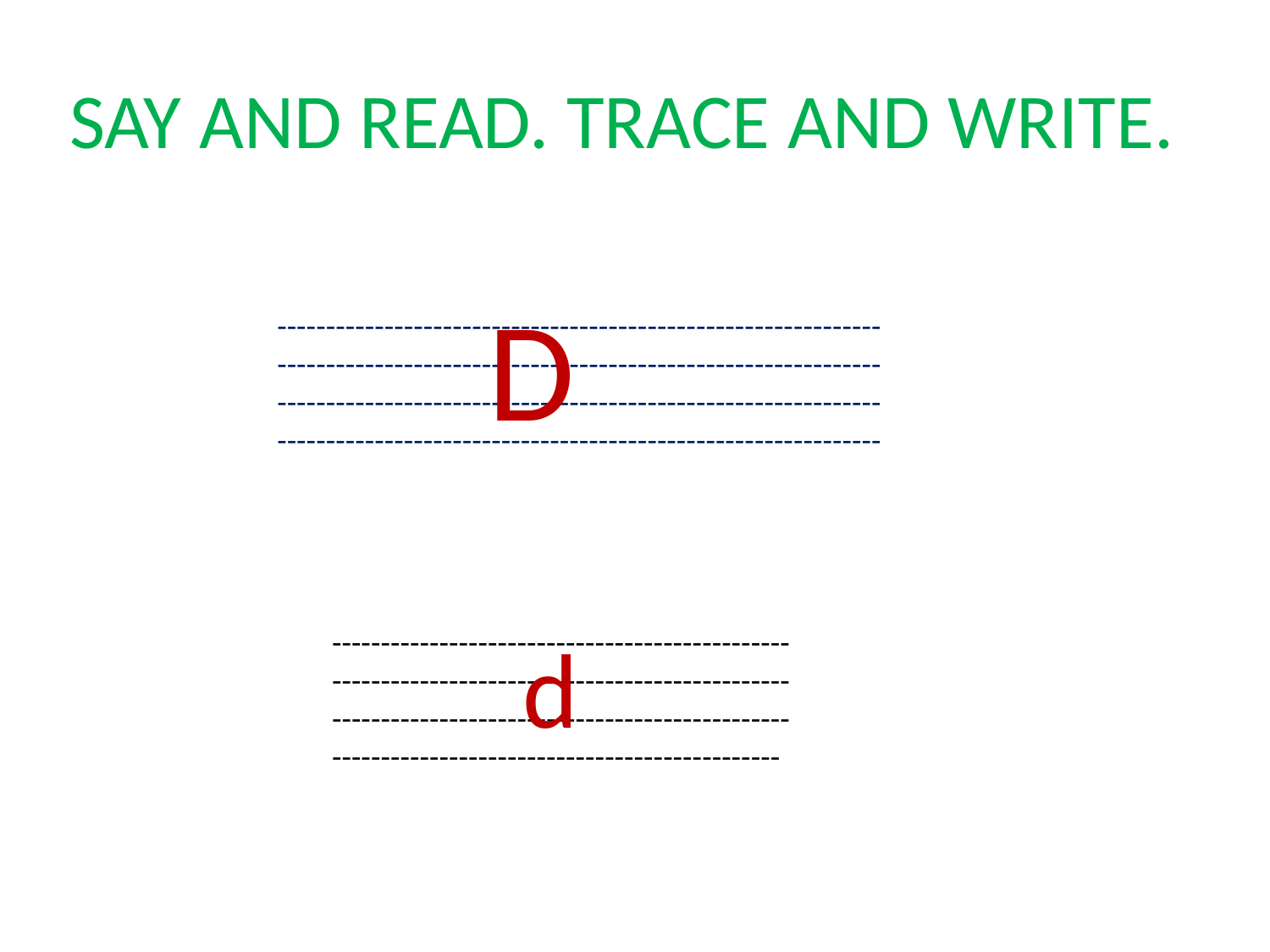

SAY AND READ. TRACE AND WRITE.
D
--------------------------------------------------------------------------------------------------------------------------------------------------------------------------------------------------------------------------------------------------------
-------------------------------------------------------------------------------------------------------------------------------------------------------------------------------------------
d